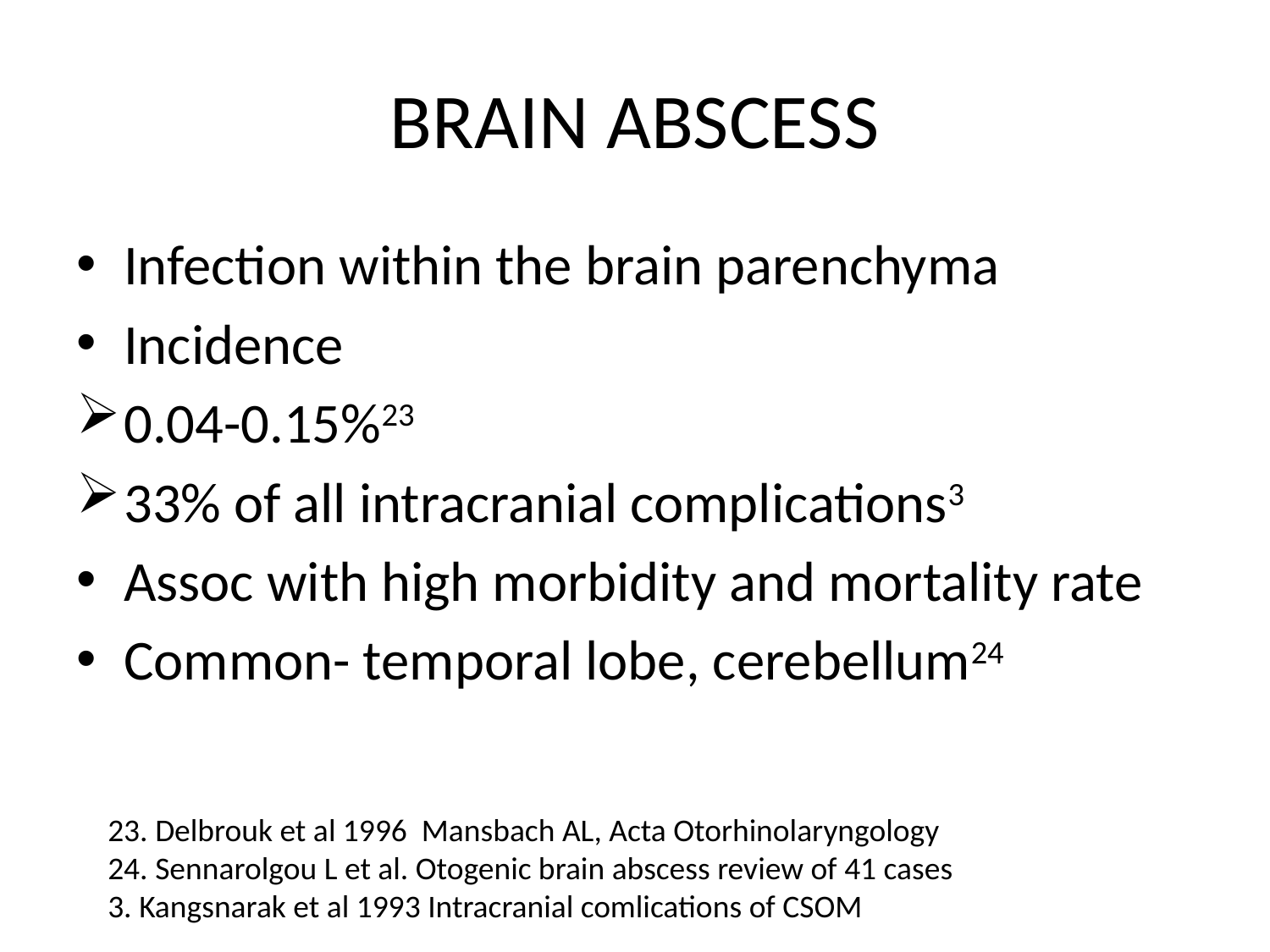

# BRAIN ABSCESS
Infection within the brain parenchyma
Incidence
0.04-0.15%23
33% of all intracranial complications3
Assoc with high morbidity and mortality rate
Common- temporal lobe, cerebellum24
23. Delbrouk et al 1996  Mansbach AL, Acta Otorhinolaryngology
24. Sennarolgou L et al. Otogenic brain abscess review of 41 cases
3. Kangsnarak et al 1993 Intracranial comlications of CSOM